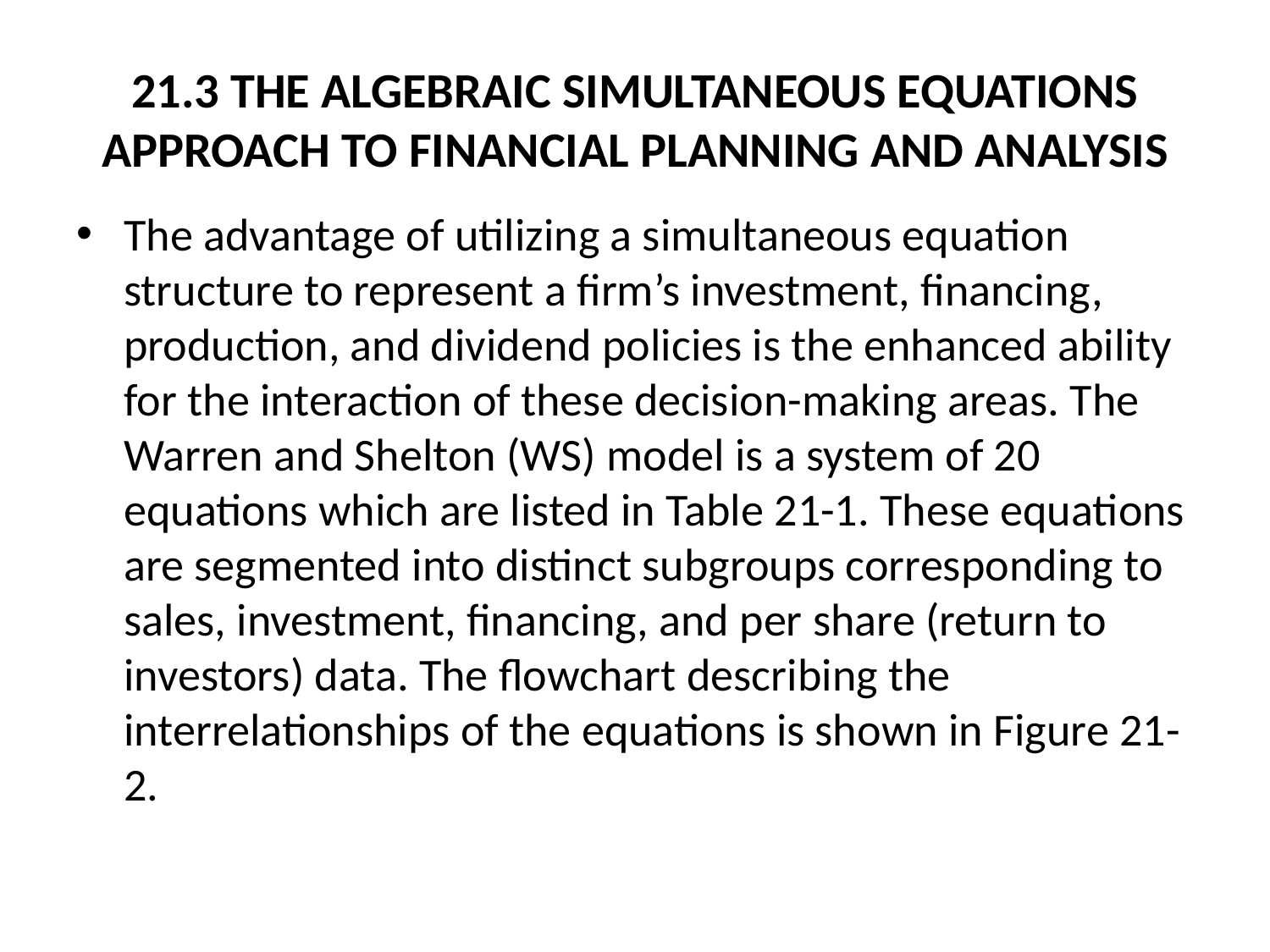

# 21.3 THE ALGEBRAIC SIMULTANEOUS EQUATIONS APPROACH TO FINANCIAL PLANNING AND ANALYSIS
The advantage of utilizing a simultaneous equation structure to represent a firm’s investment, financing, production, and dividend policies is the enhanced ability for the interaction of these decision-making areas. The Warren and Shelton (WS) model is a system of 20 equations which are listed in Table 21-1. These equations are segmented into distinct subgroups corresponding to sales, investment, financing, and per share (return to investors) data. The flowchart describing the interrelationships of the equations is shown in Figure 21-2.